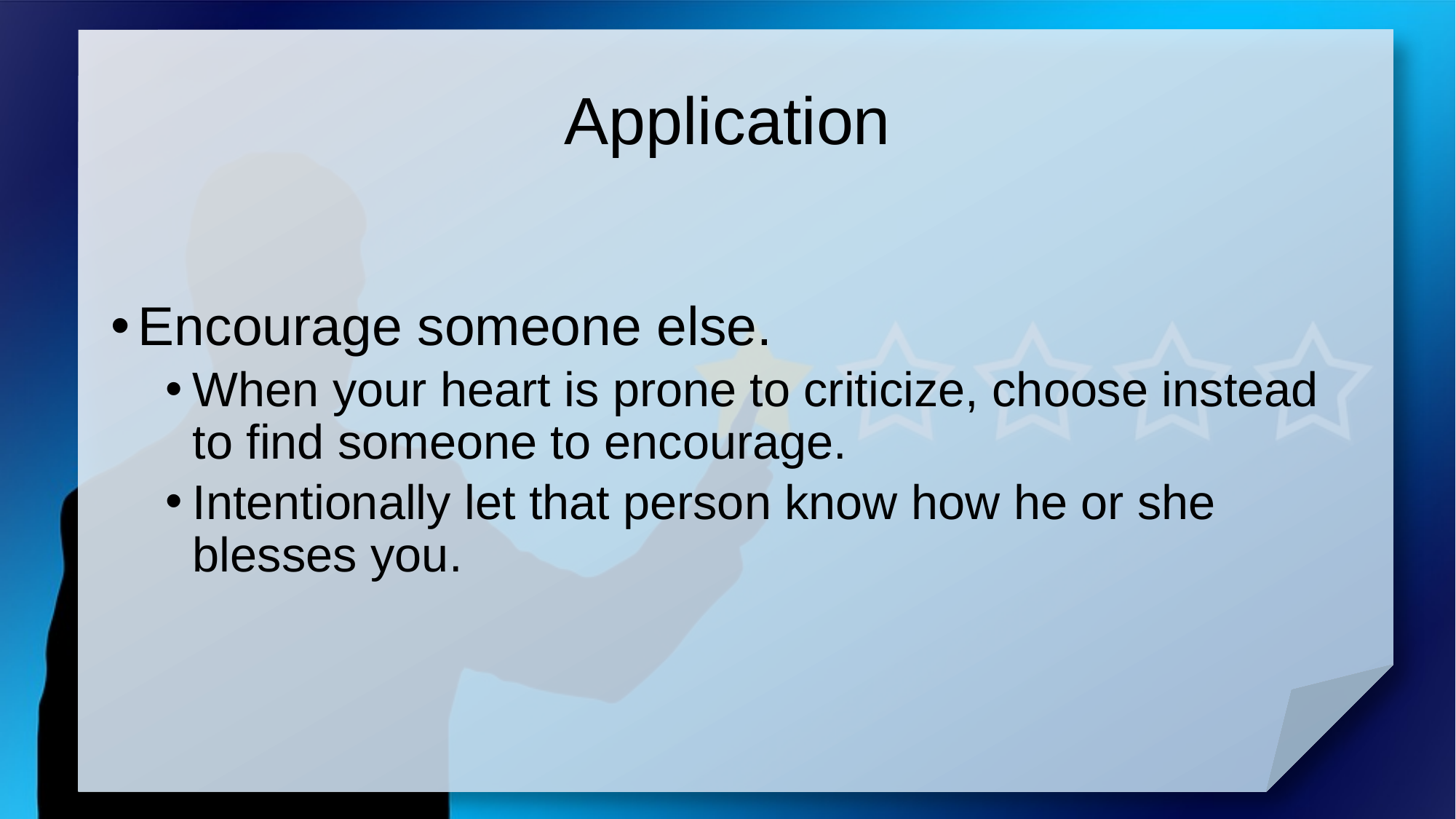

# Application
Encourage someone else.
When your heart is prone to criticize, choose instead to find someone to encourage.
Intentionally let that person know how he or she blesses you.